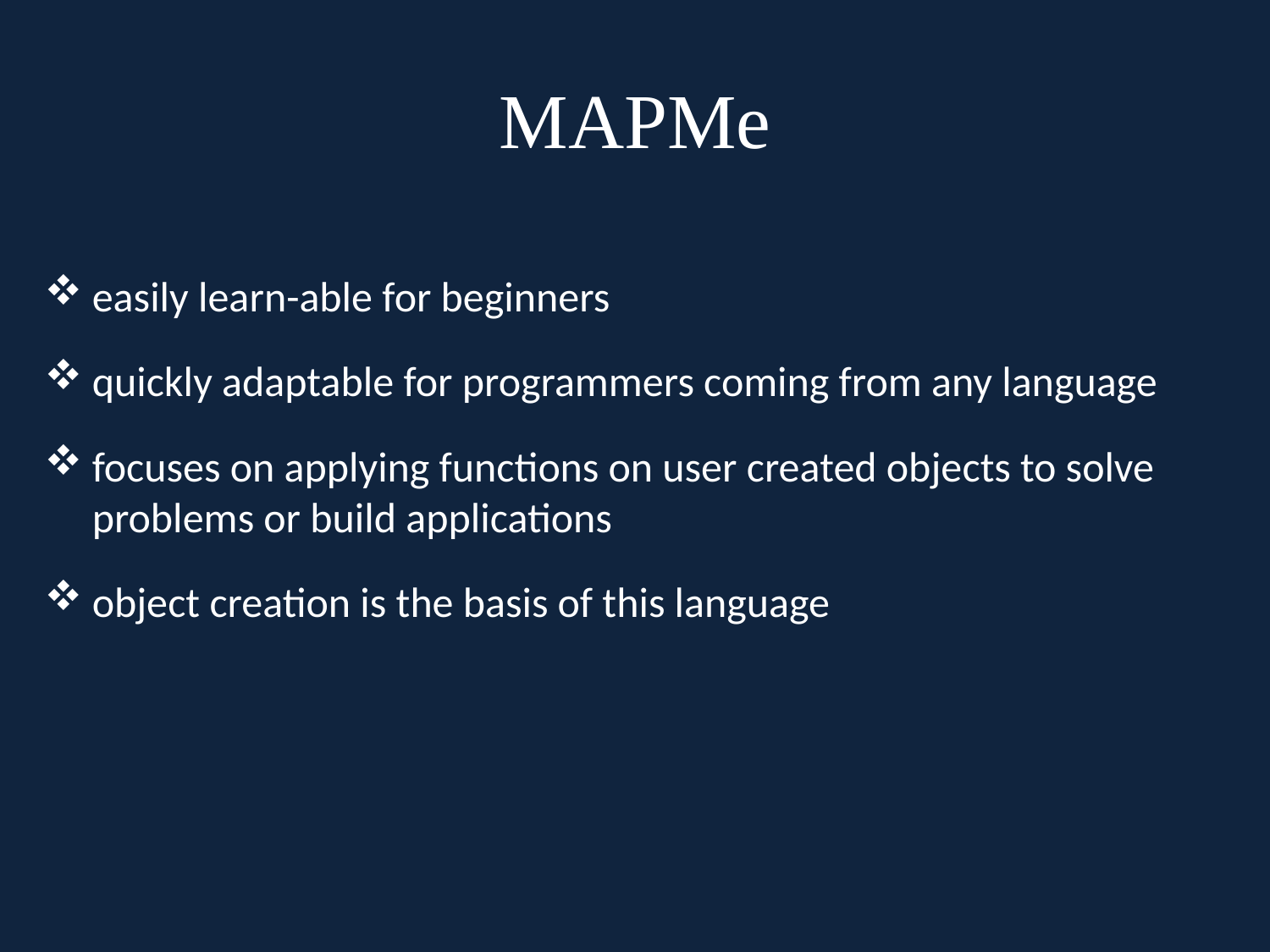

# MAPMe

easily learn-able for beginners

quickly adaptable for programmers coming from any language

focuses on applying functions on user created objects to solve problems or build applications

object creation is the basis of this language